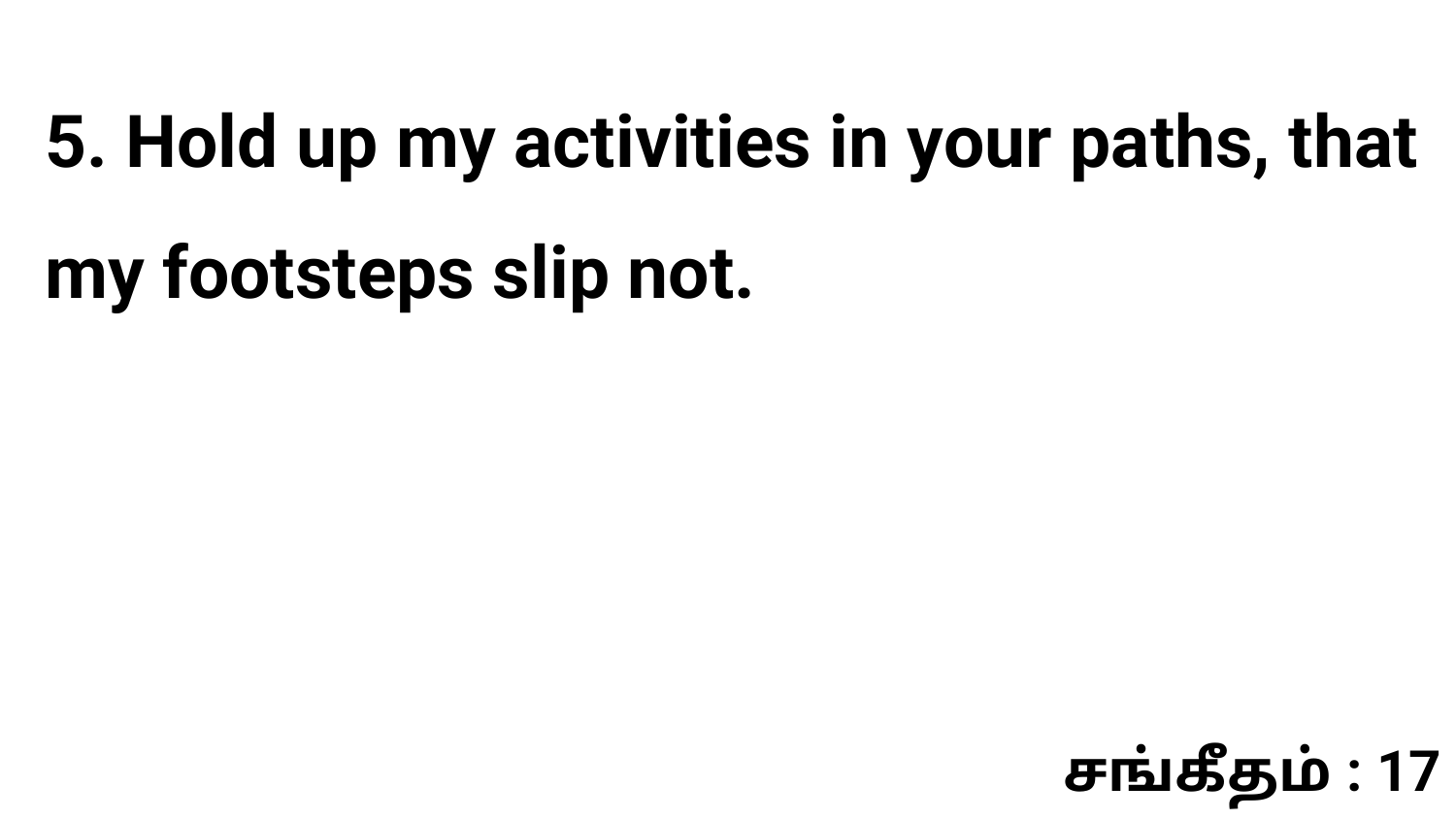

5. Hold up my activities in your paths, that my footsteps slip not.
சங்கீதம் : 17